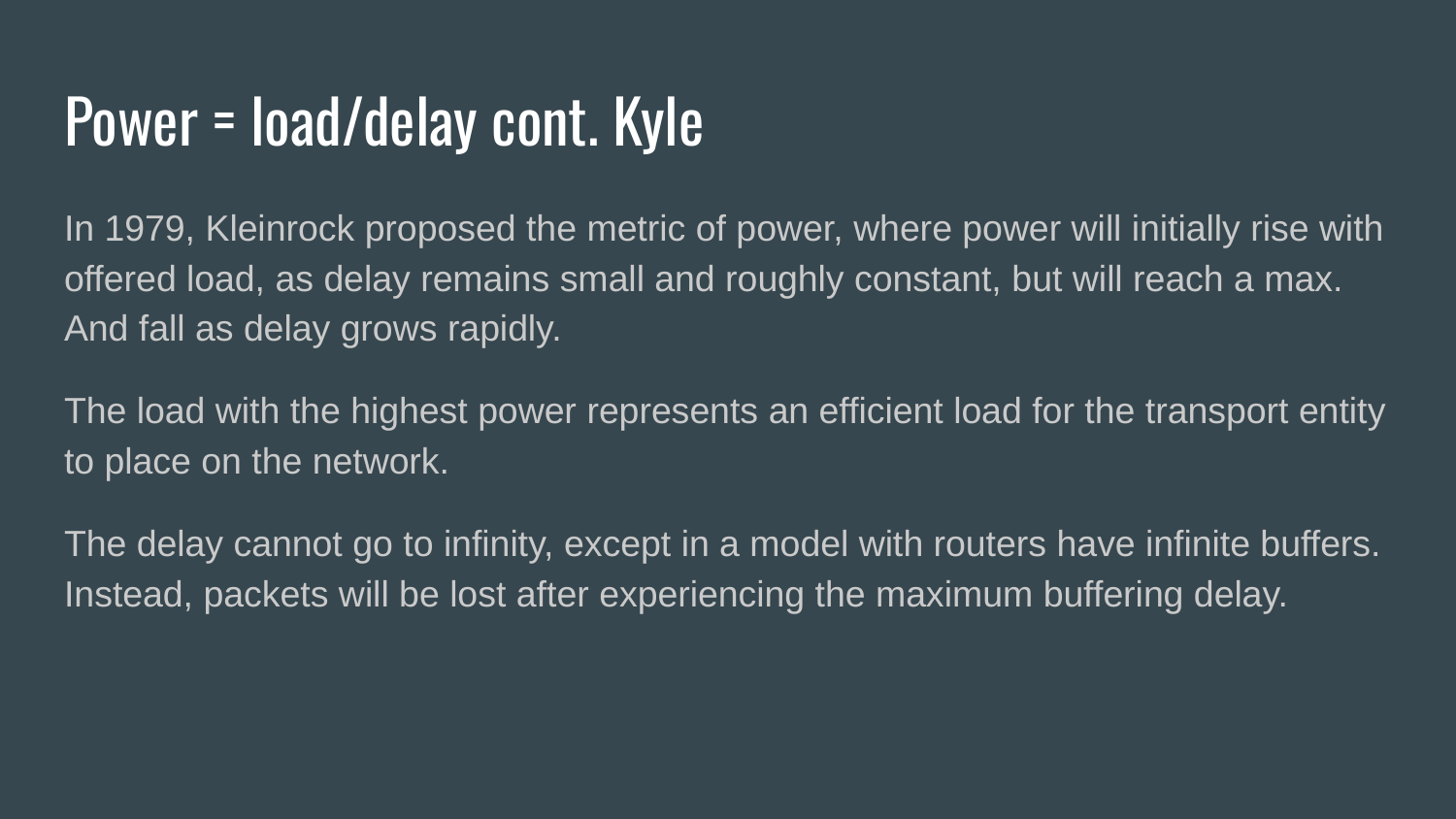

# Power = load/delay cont. Kyle
In 1979, Kleinrock proposed the metric of power, where power will initially rise with offered load, as delay remains small and roughly constant, but will reach a max. And fall as delay grows rapidly.
The load with the highest power represents an efficient load for the transport entity to place on the network.
The delay cannot go to infinity, except in a model with routers have infinite buffers. Instead, packets will be lost after experiencing the maximum buffering delay.